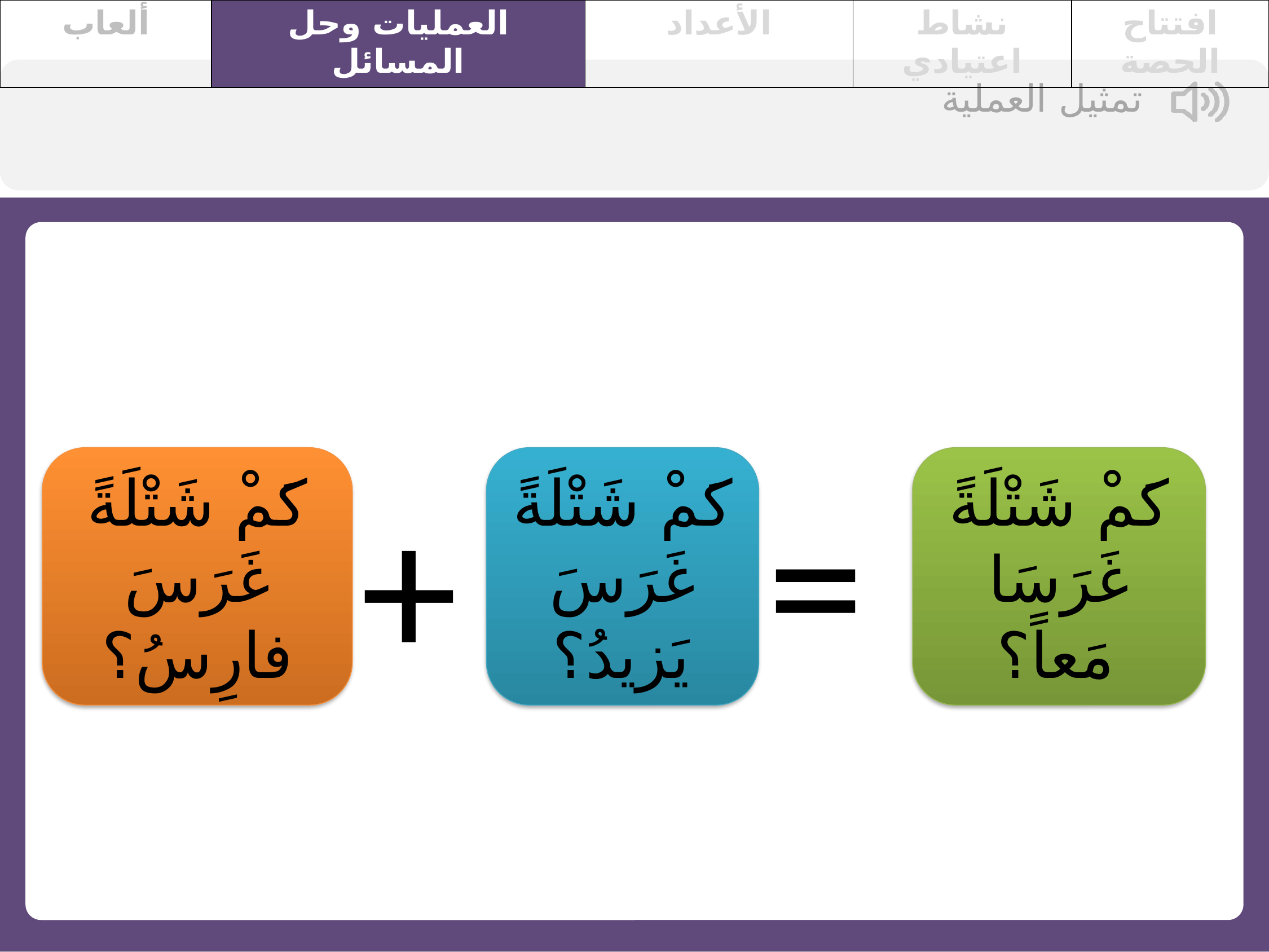

| ألعاب | العمليات وحل المسائل | الأعداد | نشاط اعتيادي | افتتاح الحصة |
| --- | --- | --- | --- | --- |

تمثيل العملية

كَمْ شَتْلَةً غَرَسَ فارِسُ؟
كَمْ شَتْلَةً غَرَسَ يَزيدُ؟
كَمْ شَتْلَةً غَرَسَا مَعاً؟
=
+